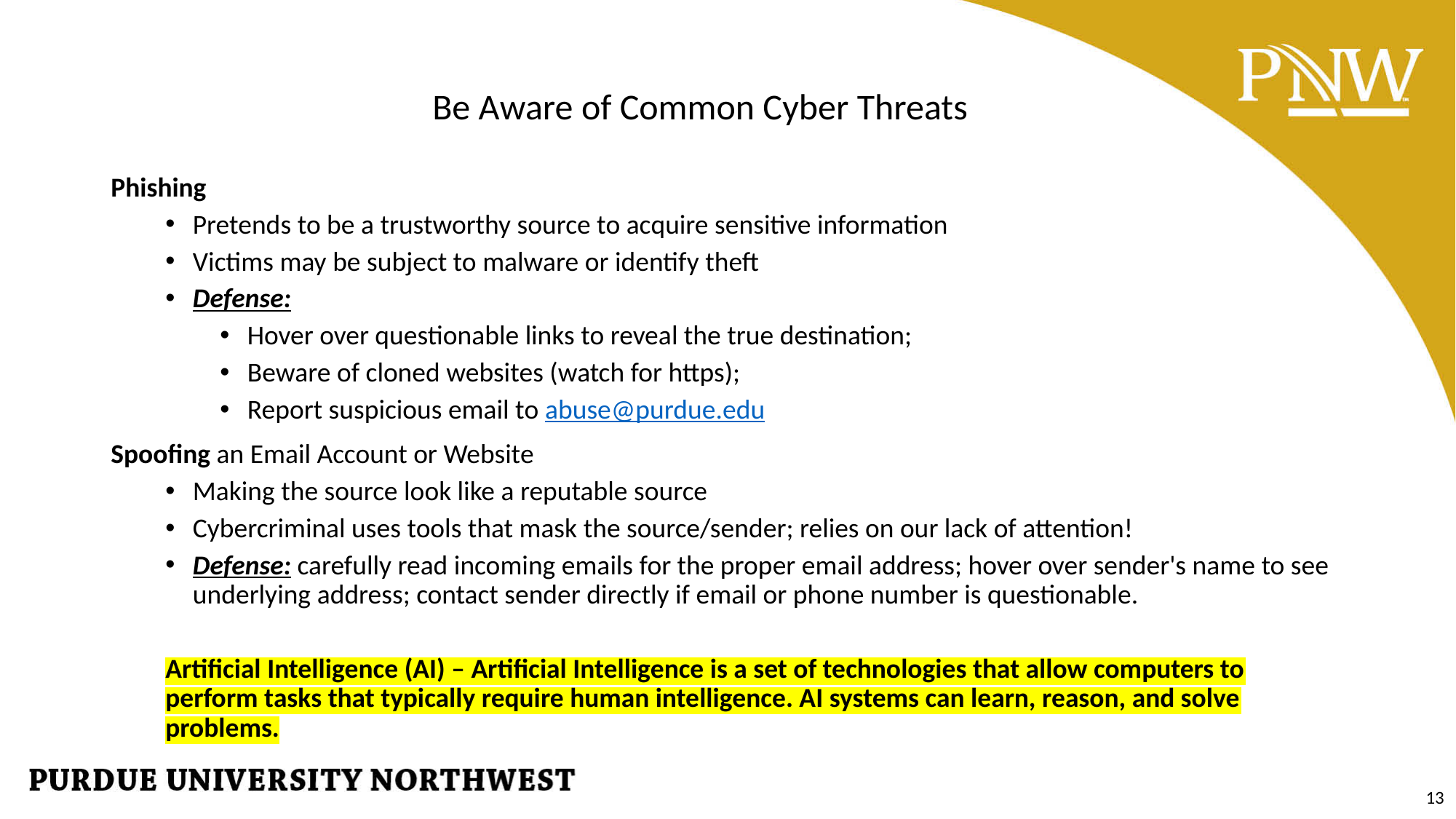

# Be Aware of Common Cyber Threats
Phishing
Pretends to be a trustworthy source to acquire sensitive information
Victims may be subject to malware or identify theft
Defense:
Hover over questionable links to reveal the true destination;
Beware of cloned websites (watch for https);
Report suspicious email to abuse@purdue.edu
Spoofing an Email Account or Website
Making the source look like a reputable source
Cybercriminal uses tools that mask the source/sender; relies on our lack of attention!
Defense: carefully read incoming emails for the proper email address; hover over sender's name to see underlying address; contact sender directly if email or phone number is questionable.

Artificial Intelligence (AI) – Artificial Intelligence is a set of technologies that allow computers to perform tasks that typically require human intelligence. AI systems can learn, reason, and solve problems.

13